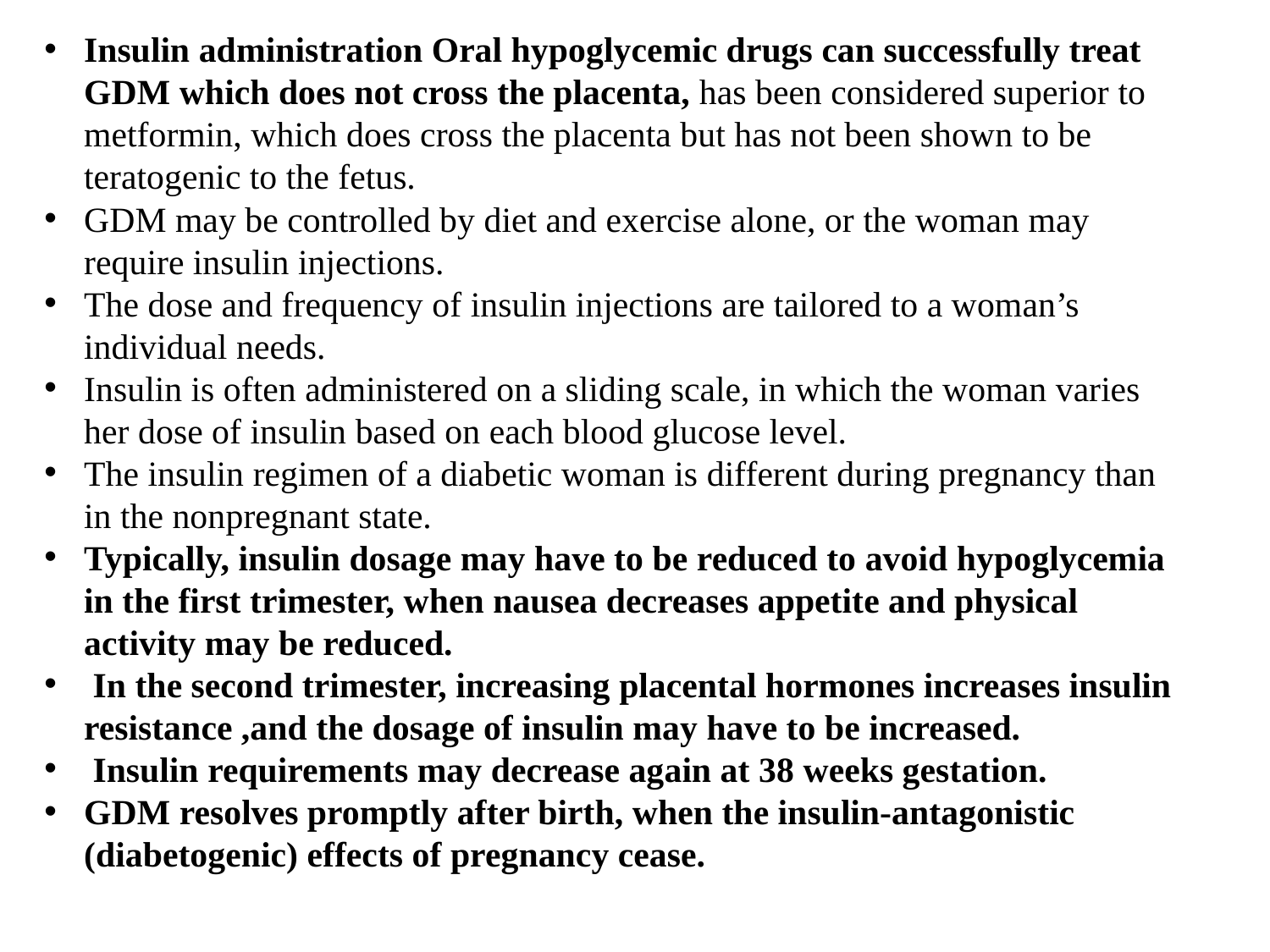

Insulin administration Oral hypoglycemic drugs can successfully treat GDM which does not cross the placenta, has been considered superior to metformin, which does cross the placenta but has not been shown to be teratogenic to the fetus.
GDM may be controlled by diet and exercise alone, or the woman may require insulin injections.
The dose and frequency of insulin injections are tailored to a woman’s individual needs.
Insulin is often administered on a sliding scale, in which the woman varies her dose of insulin based on each blood glucose level.
The insulin regimen of a diabetic woman is different during pregnancy than in the nonpregnant state.
Typically, insulin dosage may have to be reduced to avoid hypoglycemia in the first trimester, when nausea decreases appetite and physical activity may be reduced.
 In the second trimester, increasing placental hormones increases insulin resistance ,and the dosage of insulin may have to be increased.
 Insulin requirements may decrease again at 38 weeks gestation.
GDM resolves promptly after birth, when the insulin-antagonistic (diabetogenic) effects of pregnancy cease.